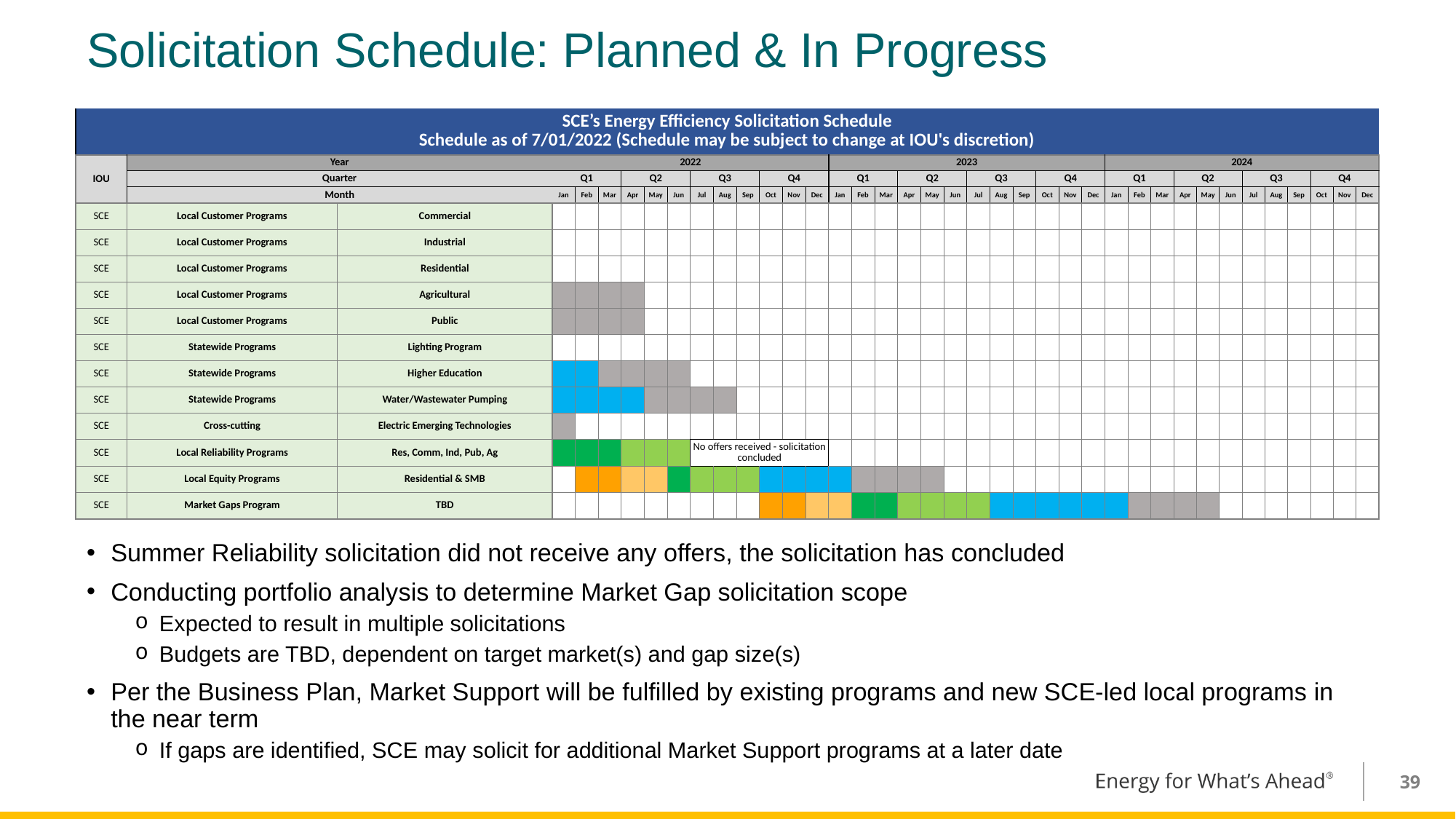

# Solicitation Schedule: Planned & In Progress
| SCE’s Energy Efficiency Solicitation Schedule Schedule as of 7/01/2022 (Schedule may be subject to change at IOU's discretion) |  |  |  |  |  |  |  |  |  |  |  |  |  |  |  |  |  |  |  |  |  |  |  |  |  |  |  |  |  |  |  |  |  |  |  |  |  |  |
| --- | --- | --- | --- | --- | --- | --- | --- | --- | --- | --- | --- | --- | --- | --- | --- | --- | --- | --- | --- | --- | --- | --- | --- | --- | --- | --- | --- | --- | --- | --- | --- | --- | --- | --- | --- | --- | --- | --- |
| IOU | Year |  | 2022 |  |  |  |  |  |  |  |  |  |  |  | 2023 |  |  |  |  |  |  |  |  |  |  |  | 2024 |  |  |  |  |  |  |  |  |  |  |  |
|  | Quarter |  | Q1 |  |  | Q2 |  |  | Q3 |  |  | Q4 |  |  | Q1 |  |  | Q2 |  |  | Q3 |  |  | Q4 |  |  | Q1 |  |  | Q2 |  |  | Q3 |  |  | Q4 |  |  |
|  | Month |  | Jan | Feb | Mar | Apr | May | Jun | Jul | Aug | Sep | Oct | Nov | Dec | Jan | Feb | Mar | Apr | May | Jun | Jul | Aug | Sep | Oct | Nov | Dec | Jan | Feb | Mar | Apr | May | Jun | Jul | Aug | Sep | Oct | Nov | Dec |
| SCE | Local Customer Programs | Commercial |  |  |  |  |  |  |  |  |  |  |  |  |  |  |  |  |  |  |  |  |  |  |  |  |  |  |  |  |  |  |  |  |  |  |  |  |
| SCE | Local Customer Programs | Industrial |  |  |  |  |  |  |  |  |  |  |  |  |  |  |  |  |  |  |  |  |  |  |  |  |  |  |  |  |  |  |  |  |  |  |  |  |
| SCE | Local Customer Programs | Residential |  |  |  |  |  |  |  |  |  |  |  |  |  |  |  |  |  |  |  |  |  |  |  |  |  |  |  |  |  |  |  |  |  |  |  |  |
| SCE | Local Customer Programs | Agricultural |  |  |  |  |  |  |  |  |  |  |  |  |  |  |  |  |  |  |  |  |  |  |  |  |  |  |  |  |  |  |  |  |  |  |  |  |
| SCE | Local Customer Programs | Public |  |  |  |  |  |  |  |  |  |  |  |  |  |  |  |  |  |  |  |  |  |  |  |  |  |  |  |  |  |  |  |  |  |  |  |  |
| SCE | Statewide Programs | Lighting Program |  |  |  |  |  |  |  |  |  |  |  |  |  |  |  |  |  |  |  |  |  |  |  |  |  |  |  |  |  |  |  |  |  |  |  |  |
| SCE | Statewide Programs | Higher Education |  |  |  |  |  |  |  |  |  |  |  |  |  |  |  |  |  |  |  |  |  |  |  |  |  |  |  |  |  |  |  |  |  |  |  |  |
| SCE | Statewide Programs | Water/Wastewater Pumping |  |  |  |  |  |  |  |  |  |  |  |  |  |  |  |  |  |  |  |  |  |  |  |  |  |  |  |  |  |  |  |  |  |  |  |  |
| SCE | Cross-cutting | Electric Emerging Technologies |  |  |  |  |  |  |  |  |  |  |  |  |  |  |  |  |  |  |  |  |  |  |  |  |  |  |  |  |  |  |  |  |  |  |  |  |
| SCE | Local Reliability Programs | Res, Comm, Ind, Pub, Ag |  |  |  |  |  |  | No offers received - solicitation concluded |  |  |  |  |  |  |  |  |  |  |  |  |  |  |  |  |  |  |  |  |  |  |  |  |  |  |  |  |  |
| SCE | Local Equity Programs | Residential & SMB |  |  |  |  |  |  |  |  |  |  |  |  |  |  |  |  |  |  |  |  |  |  |  |  |  |  |  |  |  |  |  |  |  |  |  |  |
| SCE | Market Gaps Program | TBD |  |  |  |  |  |  |  |  |  |  |  |  |  |  |  |  |  |  |  |  |  |  |  |  |  |  |  |  |  |  |  |  |  |  |  |  |
Summer Reliability solicitation did not receive any offers, the solicitation has concluded
Conducting portfolio analysis to determine Market Gap solicitation scope
Expected to result in multiple solicitations
Budgets are TBD, dependent on target market(s) and gap size(s)
Per the Business Plan, Market Support will be fulfilled by existing programs and new SCE-led local programs in the near term
If gaps are identified, SCE may solicit for additional Market Support programs at a later date
39